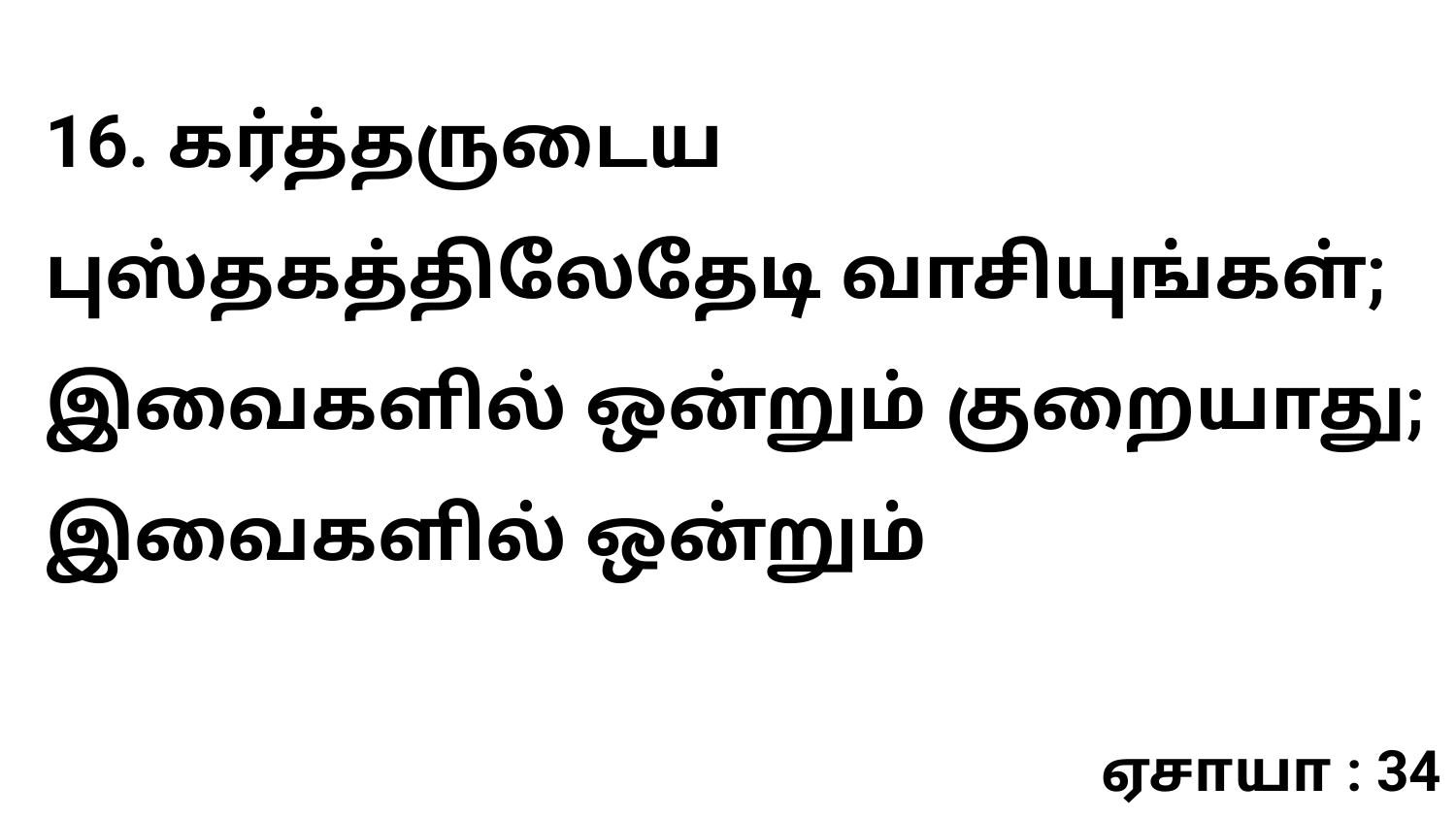

16. கர்த்தருடைய புஸ்தகத்திலேதேடி வாசியுங்கள்; இவைகளில் ஒன்றும் குறையாது; இவைகளில் ஒன்றும்
ஏசாயா : 34